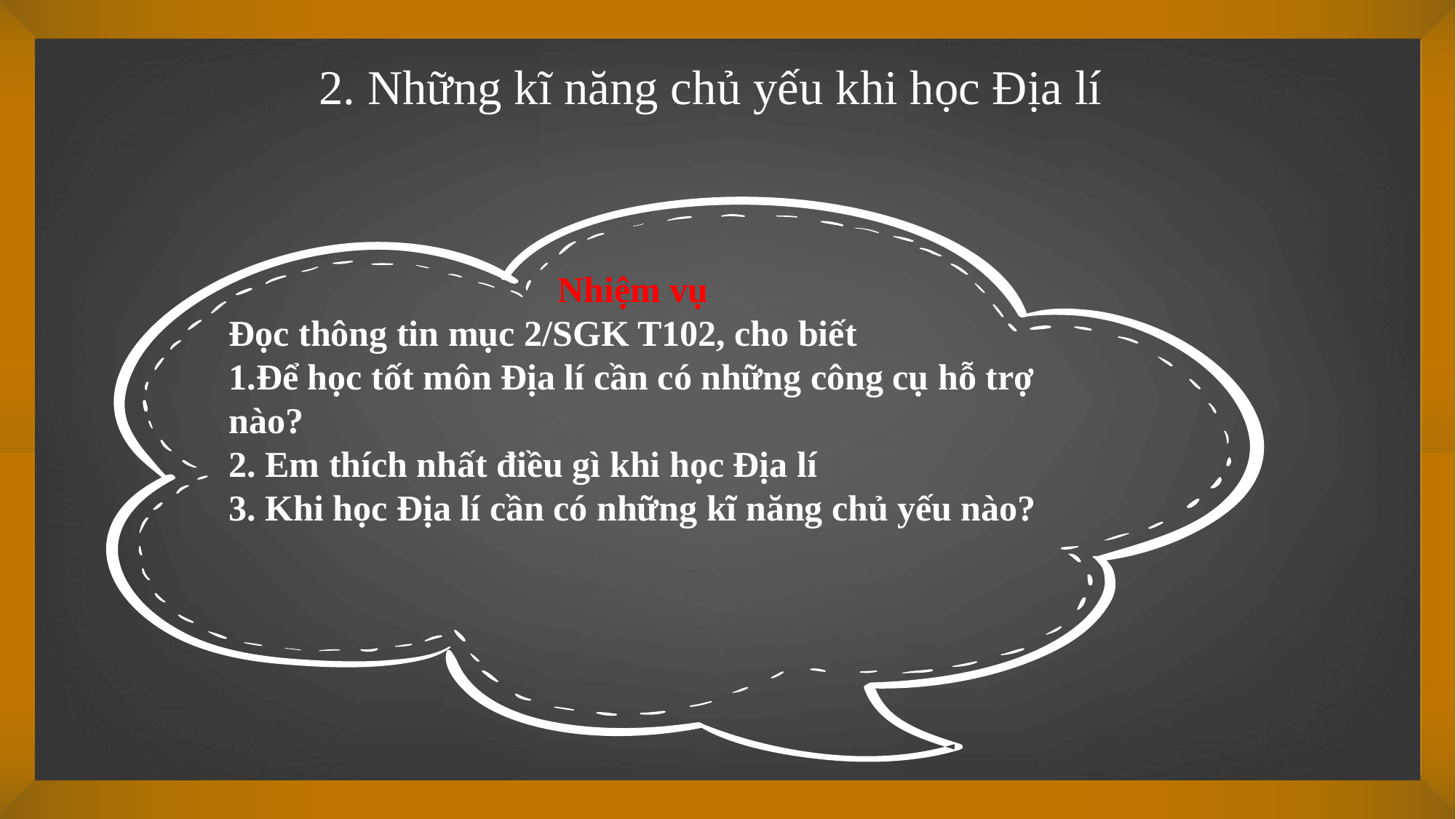

2. Những kĩ năng chủ yếu khi học Địa lí

Nhiệm vụ
Đọc thông tin mục 2/SGK T102, cho biết
1.Để học tốt môn Địa lí cần có những công cụ hỗ trợ nào?
2. Em thích nhất điều gì khi học Địa lí
3. Khi học Địa lí cần có những kĩ năng chủ yếu nào?